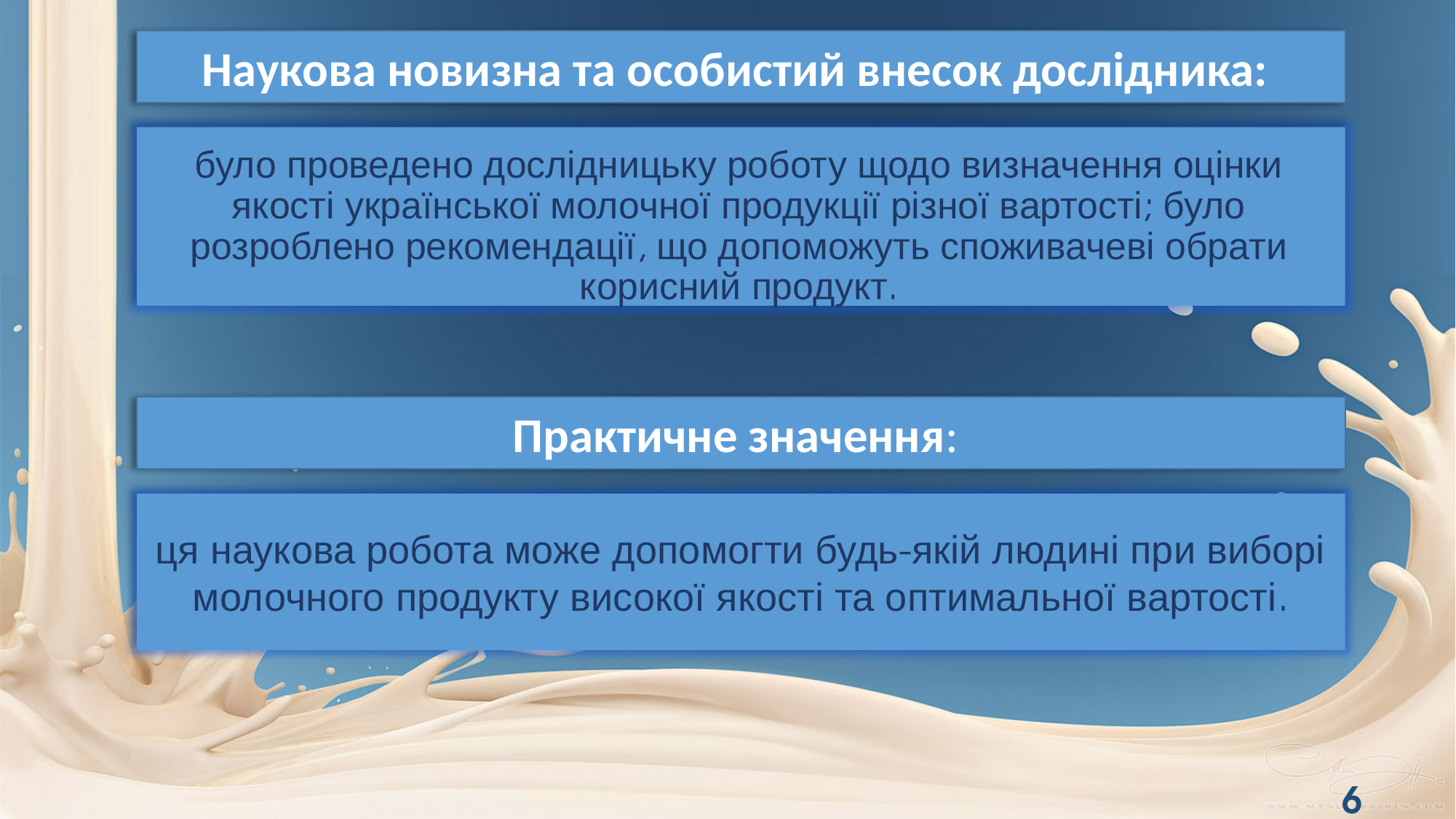

Наукова новизна та особистий внесок дослідника:

було проведено дослідницьку роботу щодо визначення оцінки якості української молочної продукції різної вартості; було розроблено рекомендації, що допоможуть споживачеві обрати корисний продукт.
Практичне значення:
ця наукова робота може допомогти будь-якій людині при виборі молочного продукту високої якості та оптимальної вартості.
6